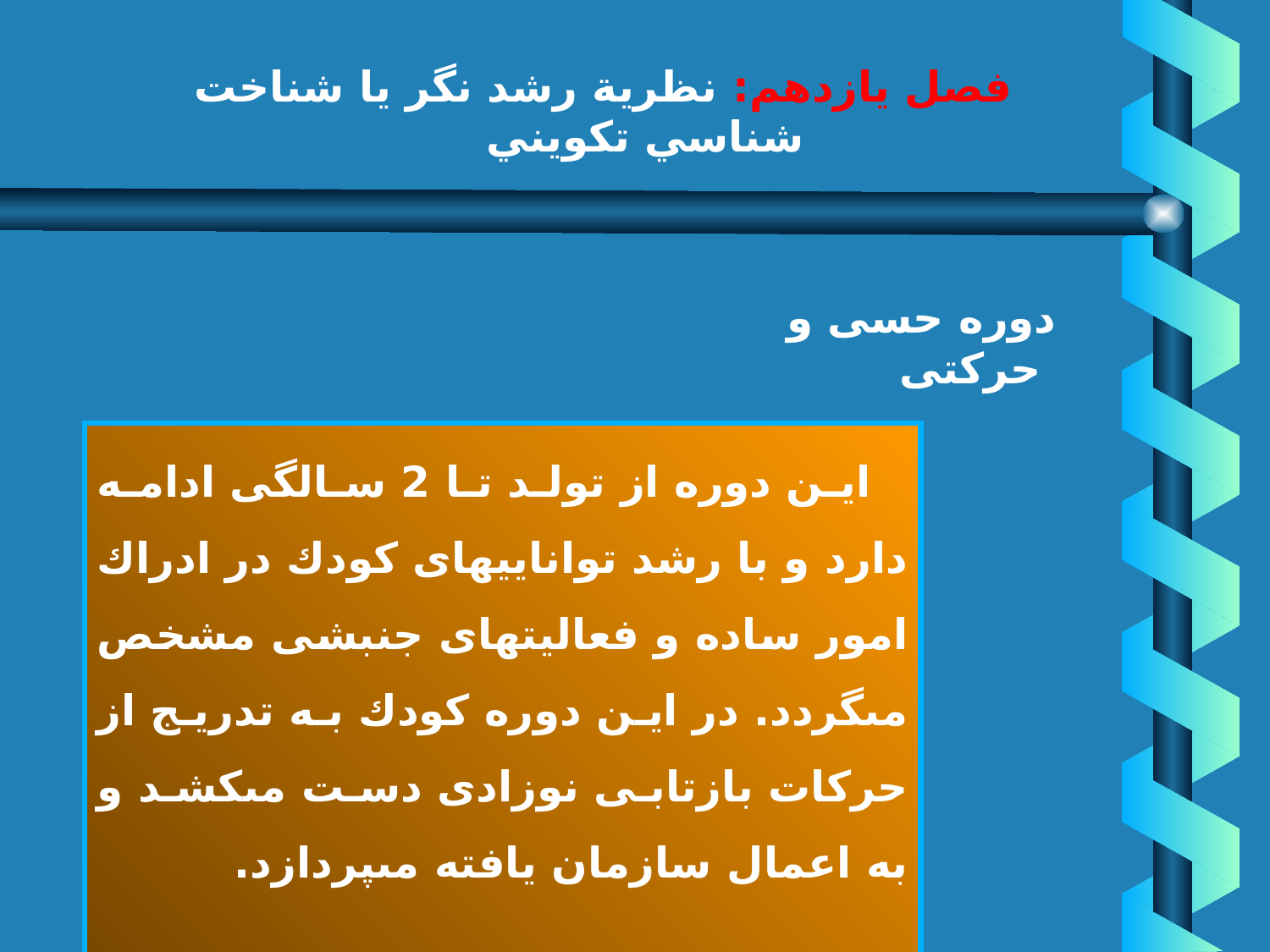

# فصل يازدهم: نظرية رشد نگر يا شناخت شناسي تكويني
دوره حسى و حركتى
  اين دوره از تولد تا 2 سالگى ادامه دارد و با رشد تواناييهاى كودك در ادراك امور ساده و فعاليتهاى جنبشى مشخص مى‏گردد. در اين دوره كودك به تدريج از حركات بازتابى نوزادى دست مى‏كشد و به اعمال سازمان يافته مى‏پردازد.